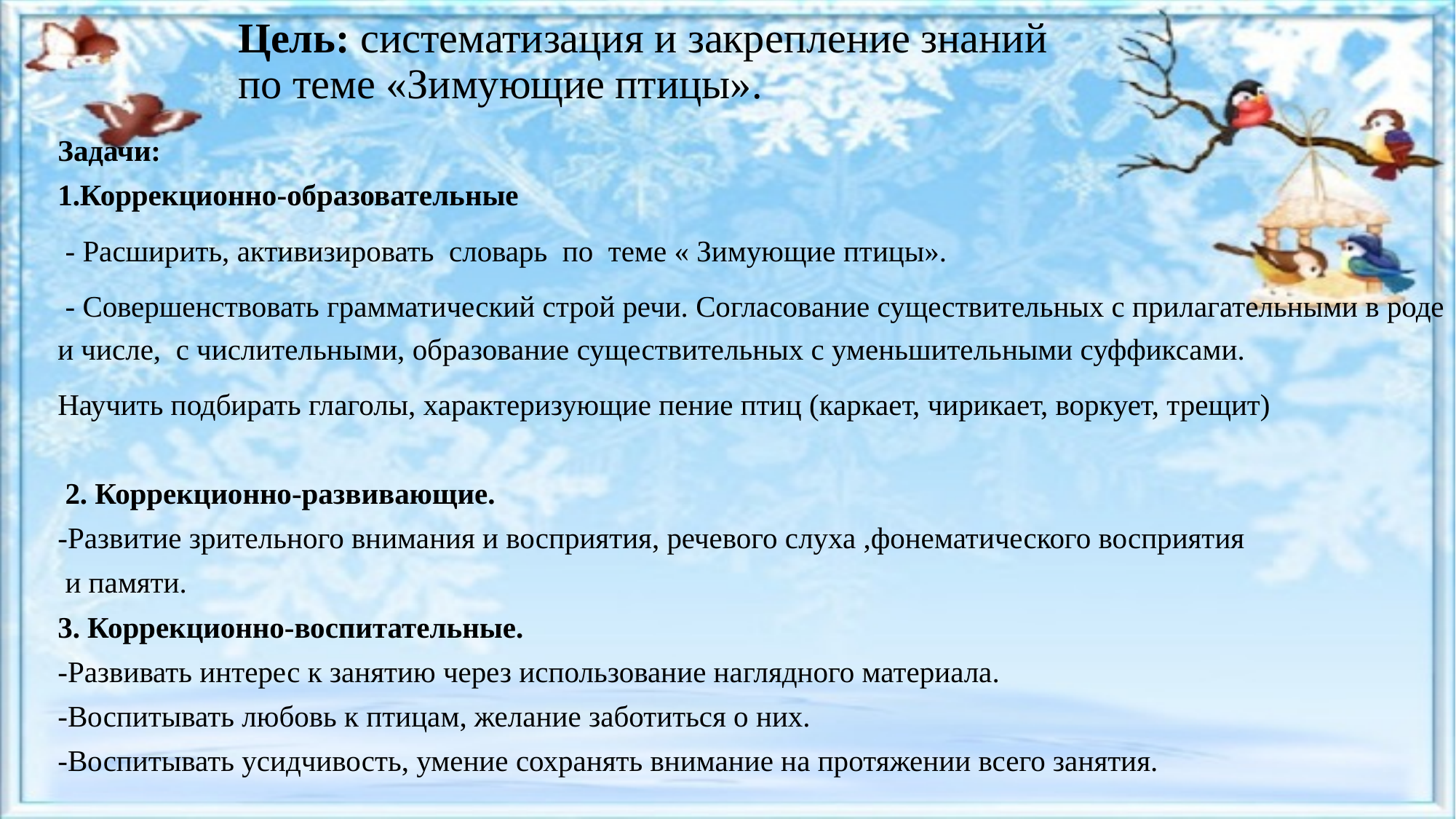

# Цель: систематизация и закрепление знаний по теме «Зимующие птицы».

Задачи:
1.Коррекционно-образовательные
 - Расширить, активизировать  словарь  по  теме « Зимующие птицы».
 - Совершенствовать грамматический строй речи. Согласование существительных с прилагательными в роде и числе,  с числительными, образование существительных с уменьшительными суффиксами.
Научить подбирать глаголы, характеризующие пение птиц (каркает, чирикает, воркует, трещит)

 2. Коррекционно-развивающие.
-Развитие зрительного внимания и восприятия, речевого слуха ,фонематического восприятия
 и памяти.
3. Коррекционно-воспитательные.
-Развивать интерес к занятию через использование наглядного материала.
-Воспитывать любовь к птицам, желание заботиться о них.
-Воспитывать усидчивость, умение сохранять внимание на протяжении всего занятия.